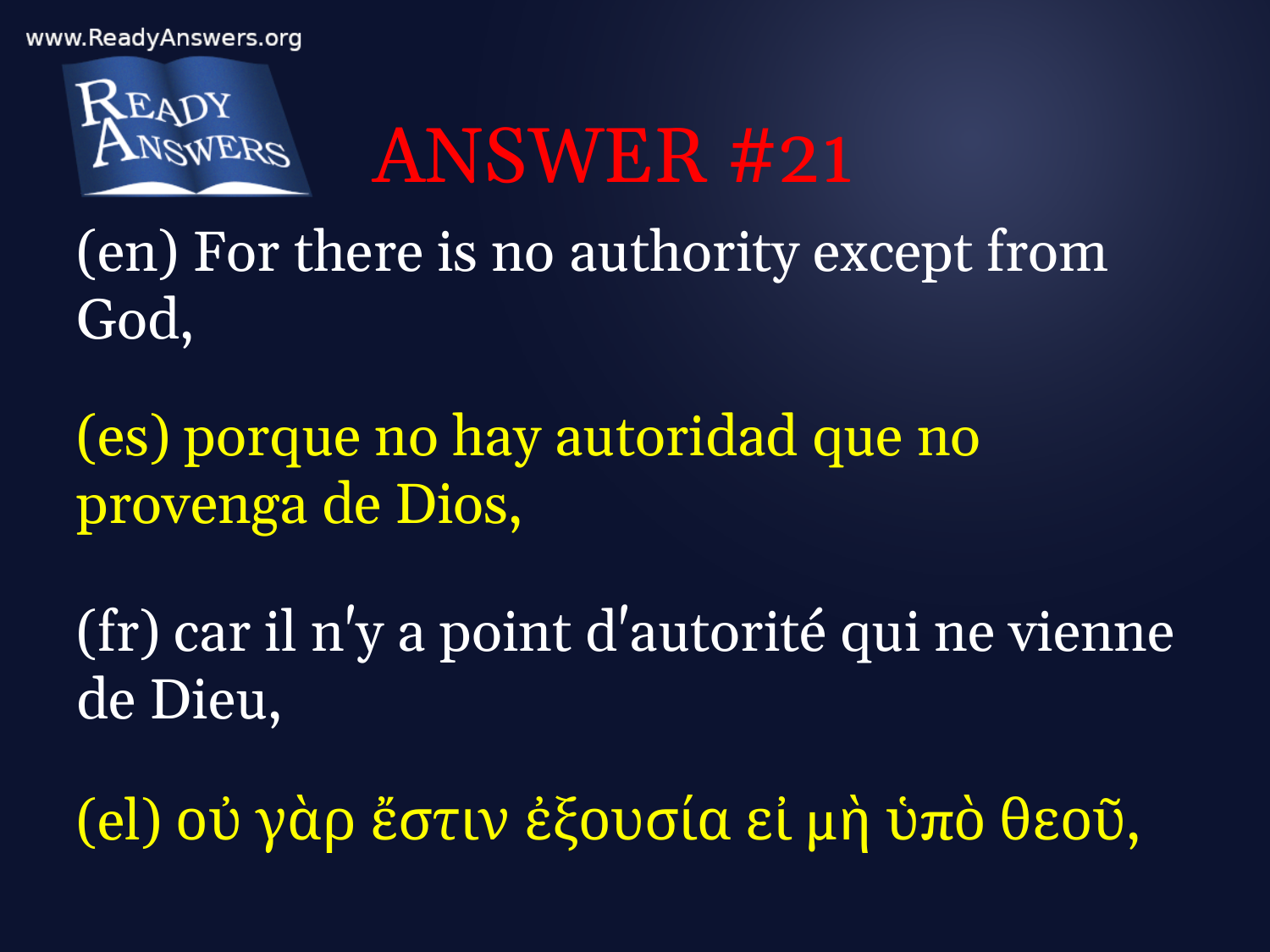

# ANSWER #21
(en) For there is no authority except from God,
(es) porque no hay autoridad que no provenga de Dios,
(fr) car il n'y a point d'autorité qui ne vienne de Dieu,
(el) οὐ γὰρ ἔστιν ἐξουσία εἰ μὴ ὑπὸ θεοῦ,